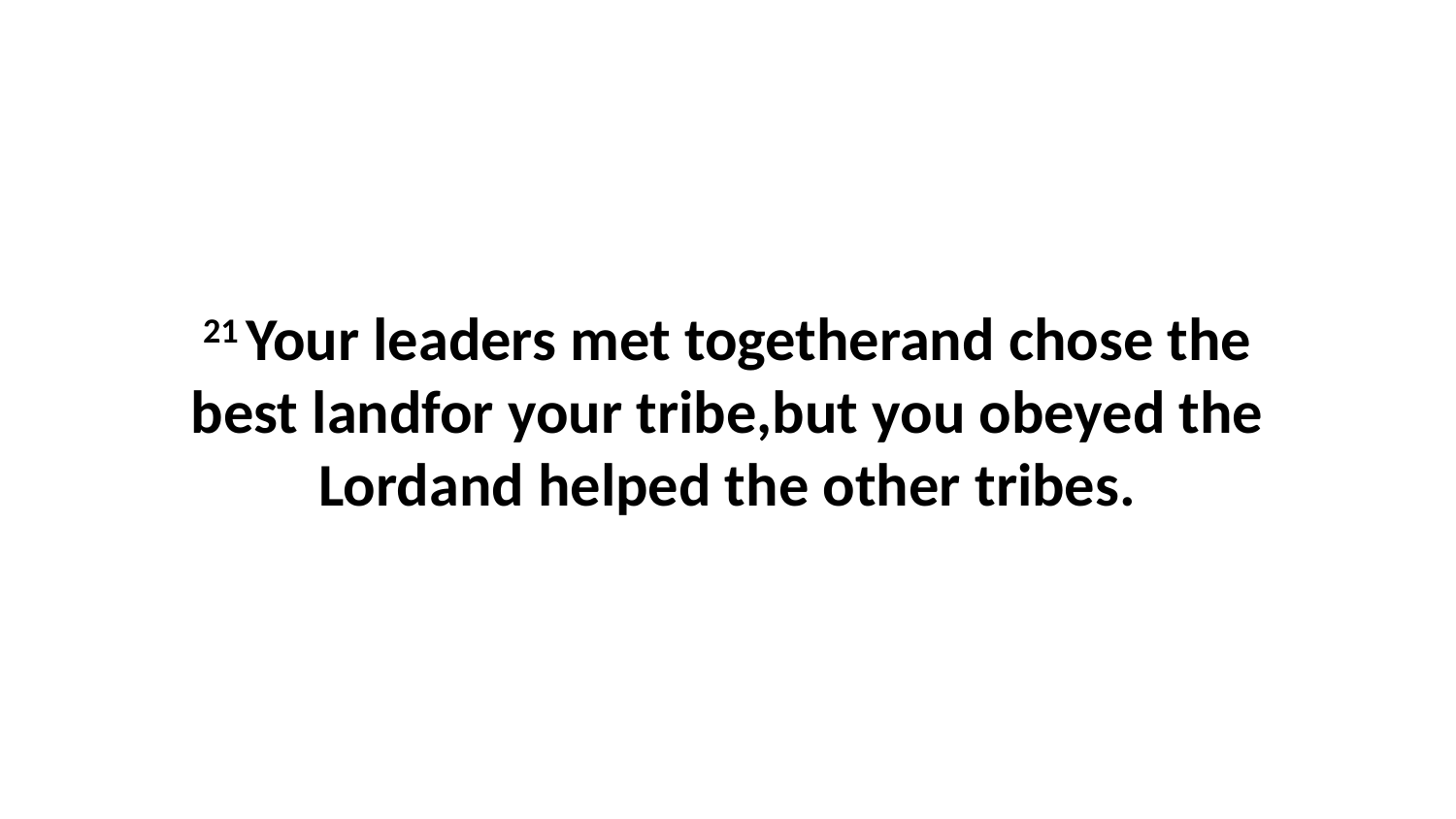

21 Your leaders met togetherand chose the best landfor your tribe,but you obeyed the Lordand helped the other tribes.